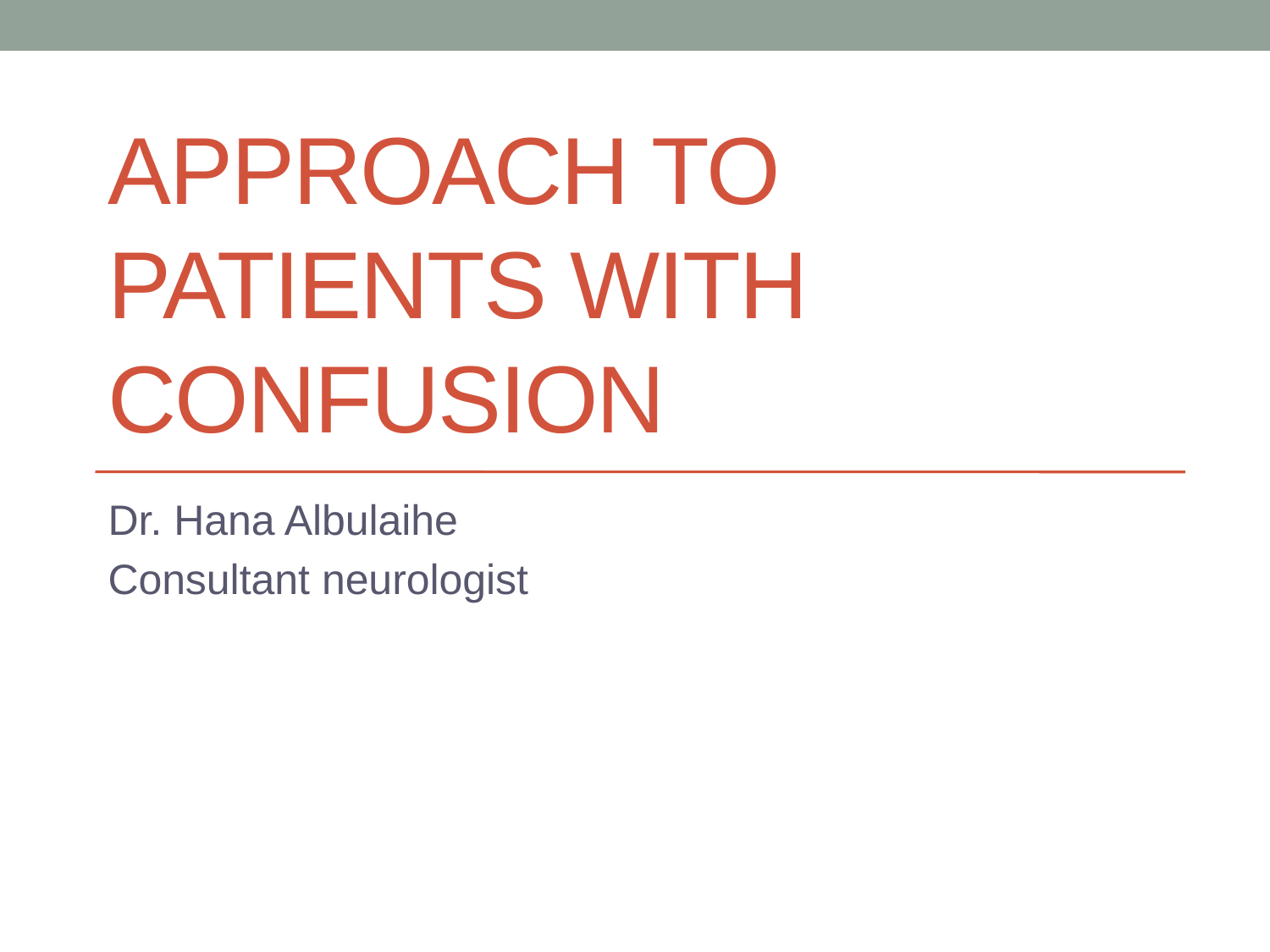

# Approach to patients with confusion
Dr. Hana Albulaihe
Consultant neurologist